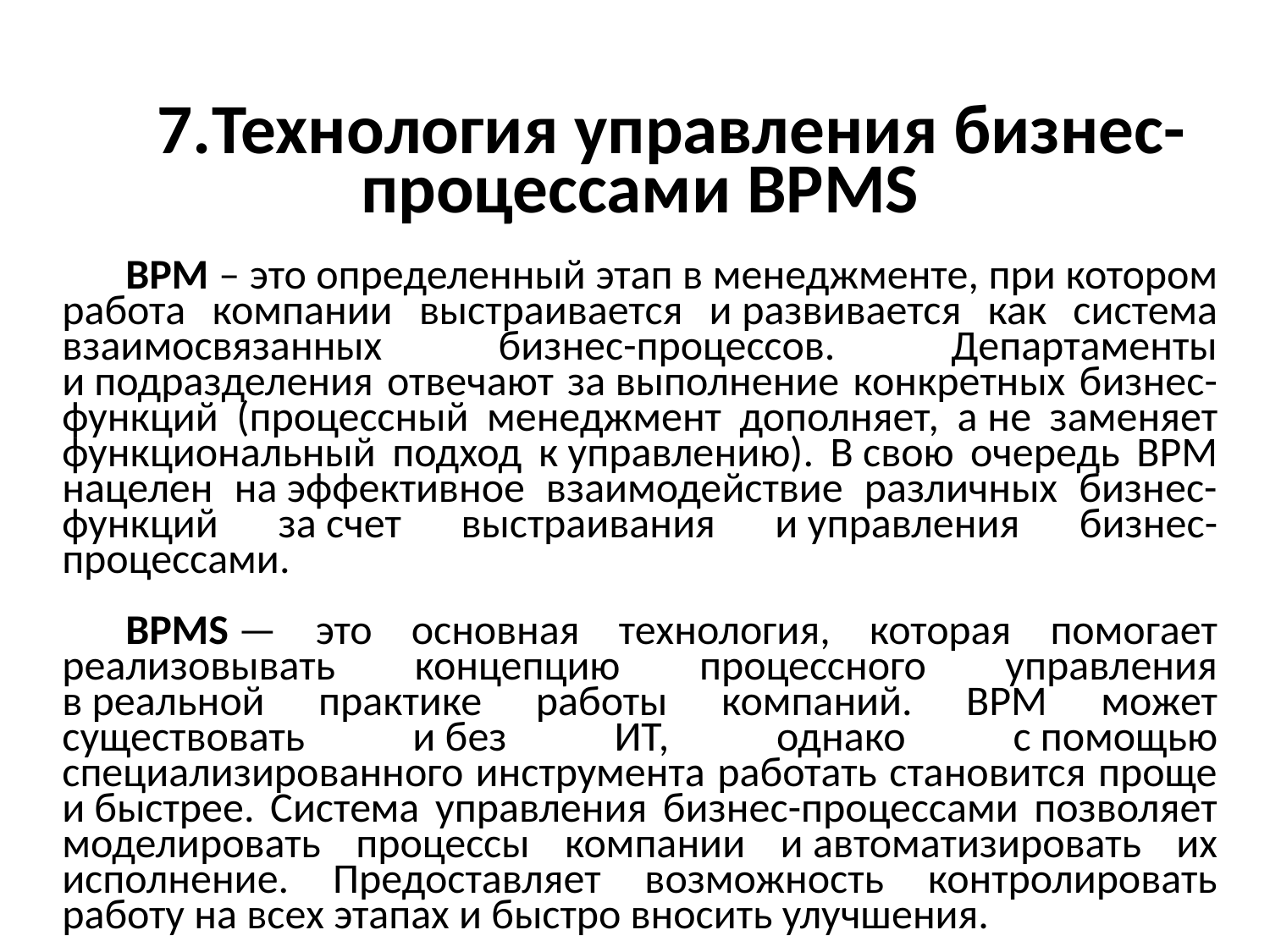

7.Технология управления бизнес-процессами BPMS

BPM – это определенный этап в менеджменте, при котором работа компании выстраивается и развивается как система взаимосвязанных бизнес-процессов. Департаменты и подразделения отвечают за выполнение конкретных бизнес-функций (процессный менеджмент дополняет, а не заменяет функциональный подход к управлению). В свою очередь BPM нацелен на эффективное взаимодействие различных бизнес-функций за счет выстраивания и управления бизнес-процессами.

BPMS — это основная технология, которая помогает реализовывать концепцию процессного управления в реальной практике работы компаний. BPM может существовать и без ИТ, однако с помощью специализированного инструмента работать становится проще и быстрее. Система управления бизнес-процессами позволяет моделировать процессы компании и автоматизировать их исполнение. Предоставляет возможность контролировать работу на всех этапах и быстро вносить улучшения.